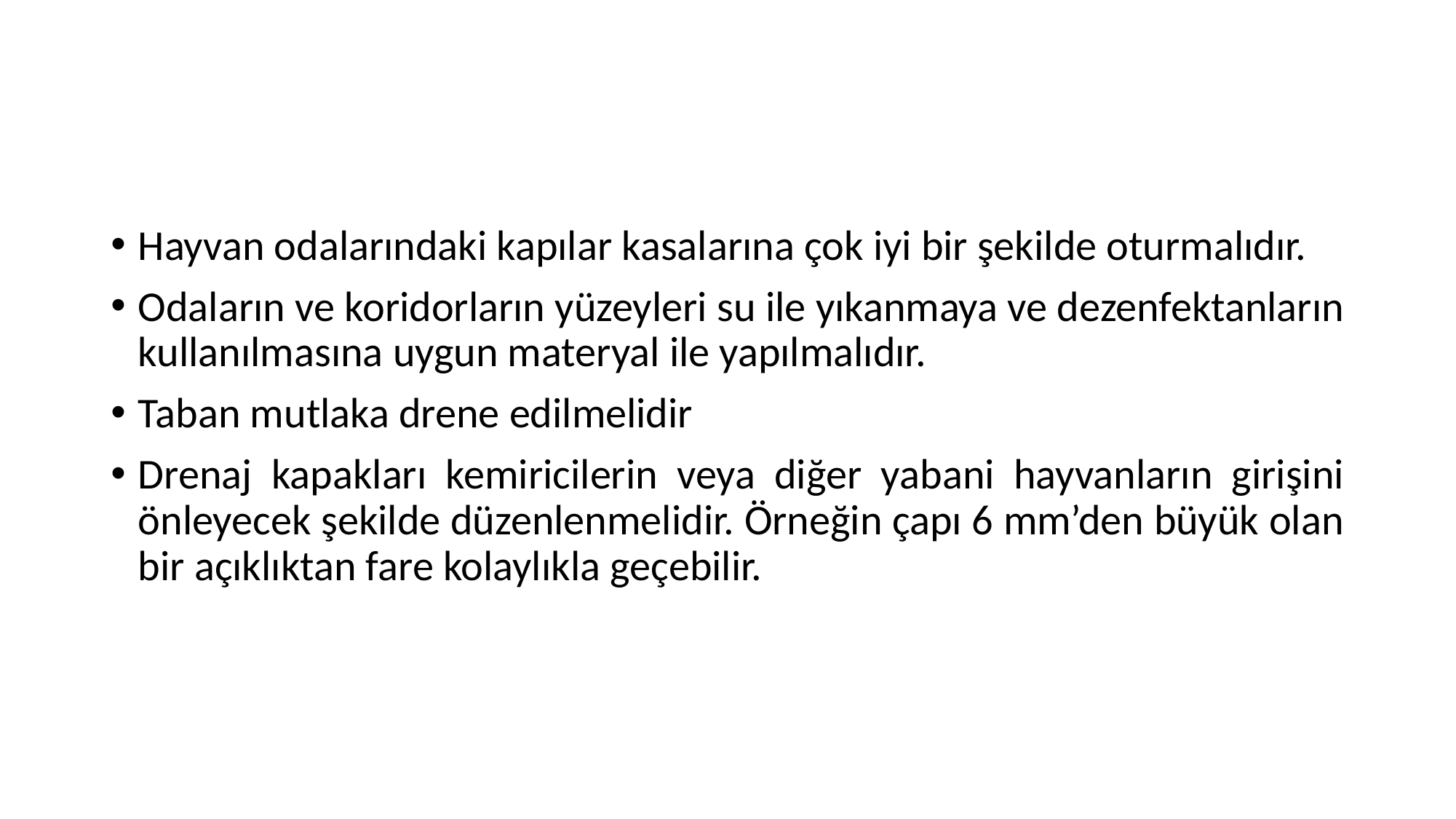

#
Hayvan odalarındaki kapılar kasalarına çok iyi bir şekilde oturmalıdır.
Odaların ve koridorların yüzeyleri su ile yıkanmaya ve dezenfektanların kullanılmasına uygun materyal ile yapılmalıdır.
Taban mutlaka drene edilmelidir
Drenaj kapakları kemiricilerin veya diğer yabani hayvanların girişini önleyecek şekilde düzenlenmelidir. Örneğin çapı 6 mm’den büyük olan bir açıklıktan fare kolaylıkla geçebilir.